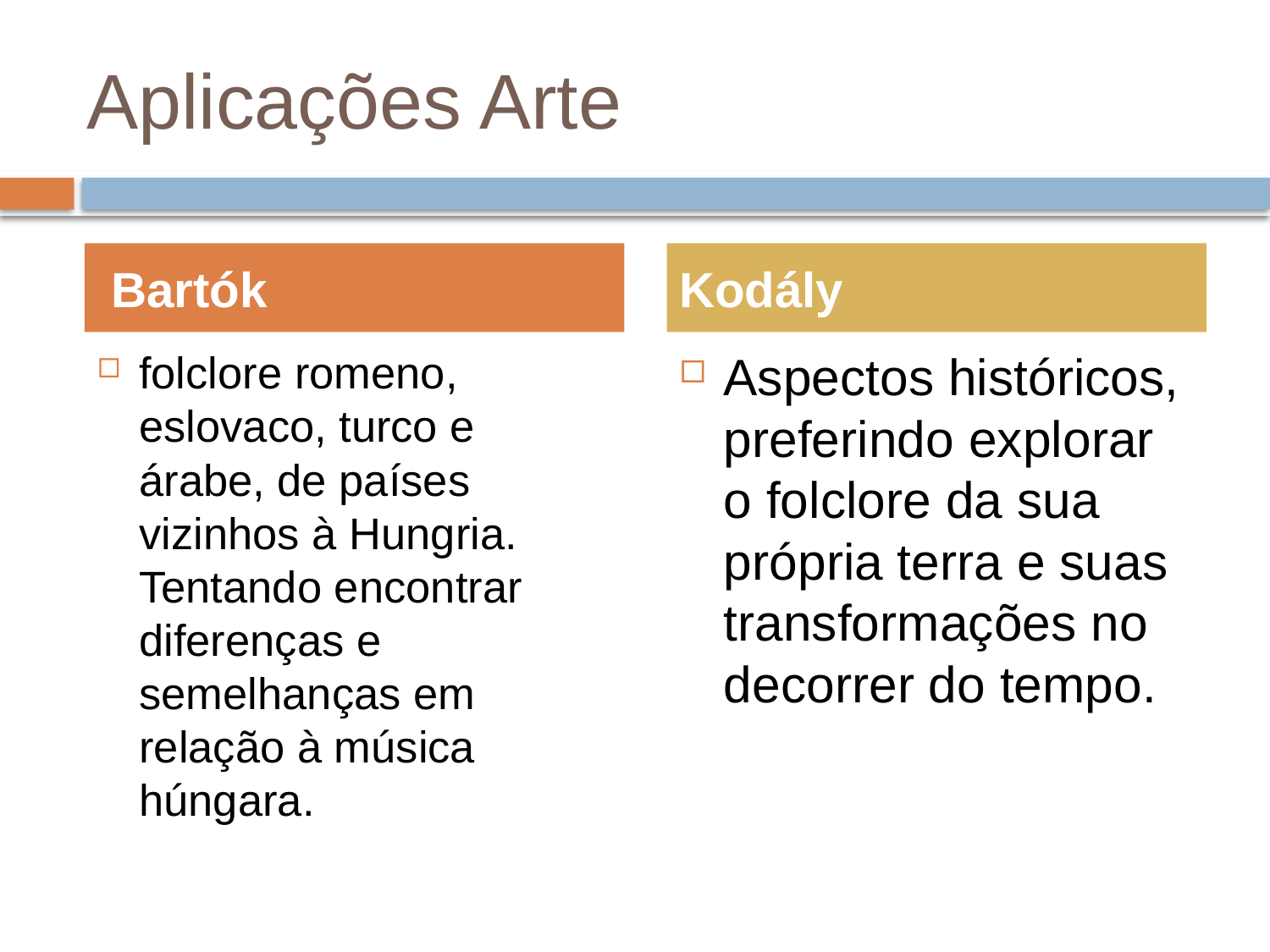

# Aplicações Arte
 Bartók
Kodály
folclore romeno, eslovaco, turco e árabe, de países vizinhos à Hungria. Tentando encontrar diferenças e semelhanças em relação à música húngara.
Aspectos históricos, preferindo explorar o folclore da sua própria terra e suas transformações no decorrer do tempo.